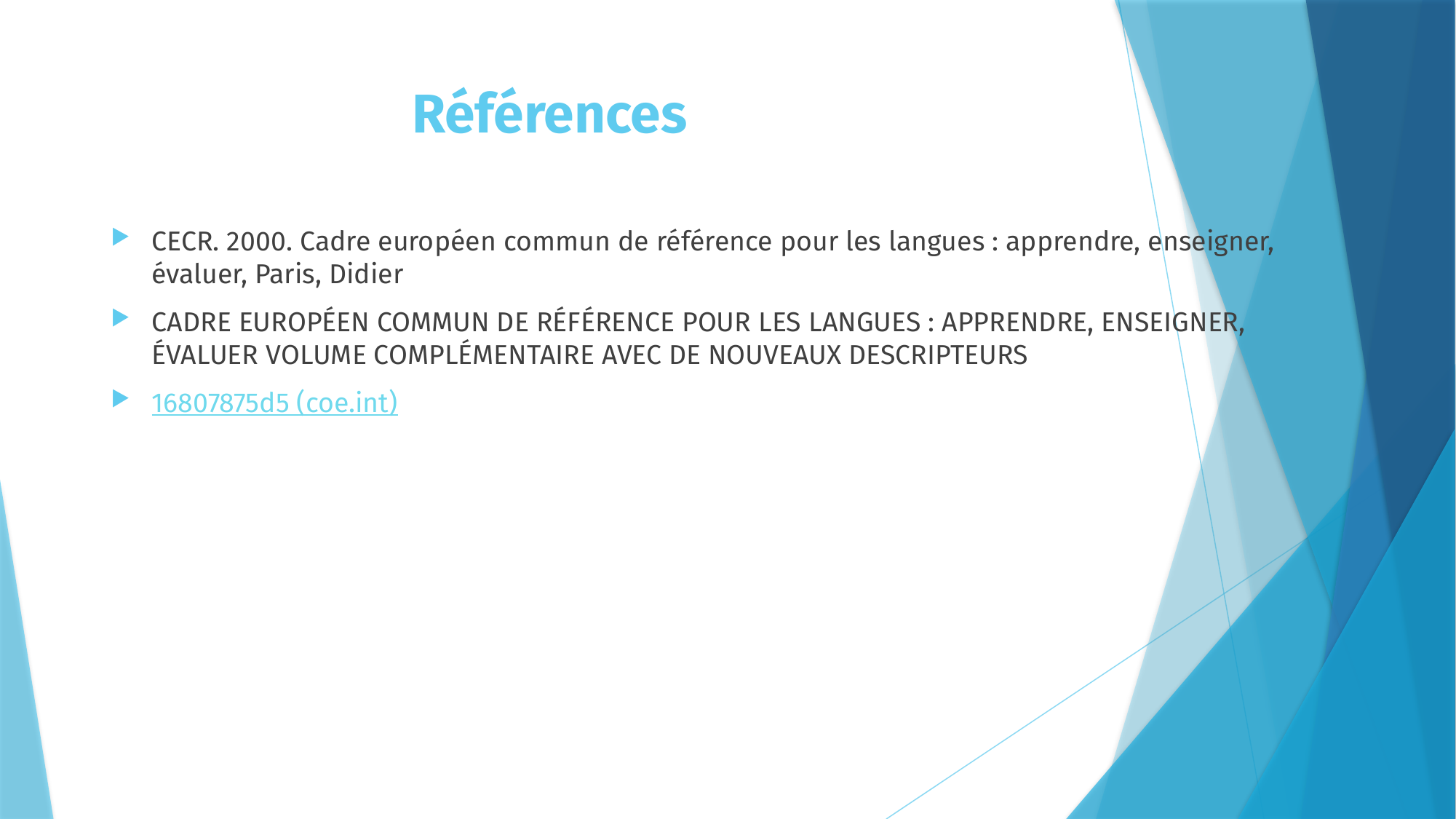

# Références
CECR. 2000. Cadre européen commun de référence pour les langues : apprendre, enseigner, évaluer, Paris, Didier
CADRE EUROPÉEN COMMUN DE RÉFÉRENCE POUR LES LANGUES : APPRENDRE, ENSEIGNER, ÉVALUER VOLUME COMPLÉMENTAIRE AVEC DE NOUVEAUX DESCRIPTEURS
16807875d5 (coe.int)